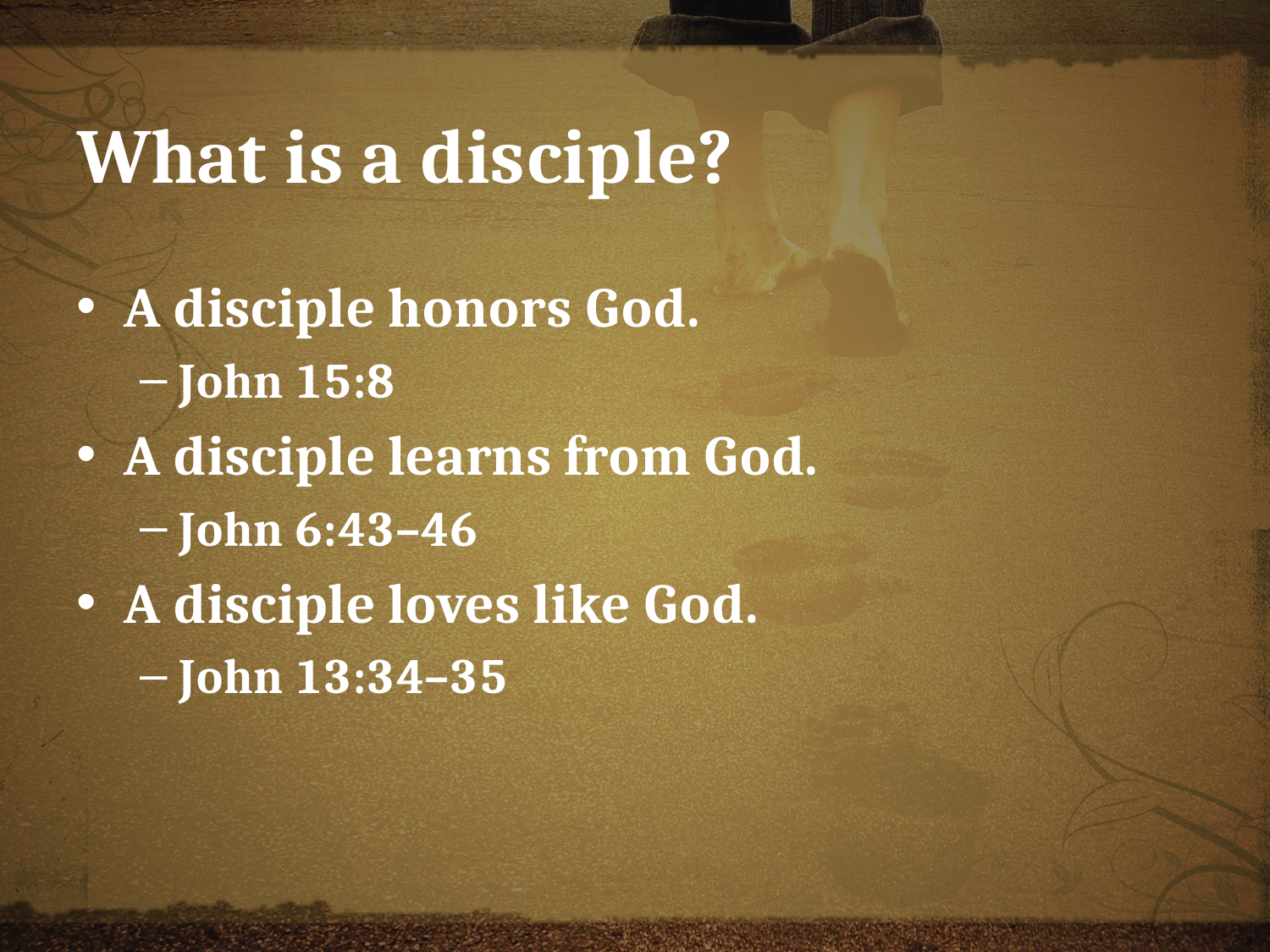

# What is a disciple?
A disciple honors God.
John 15:8
A disciple learns from God.
John 6:43–46
A disciple loves like God.
John 13:34–35